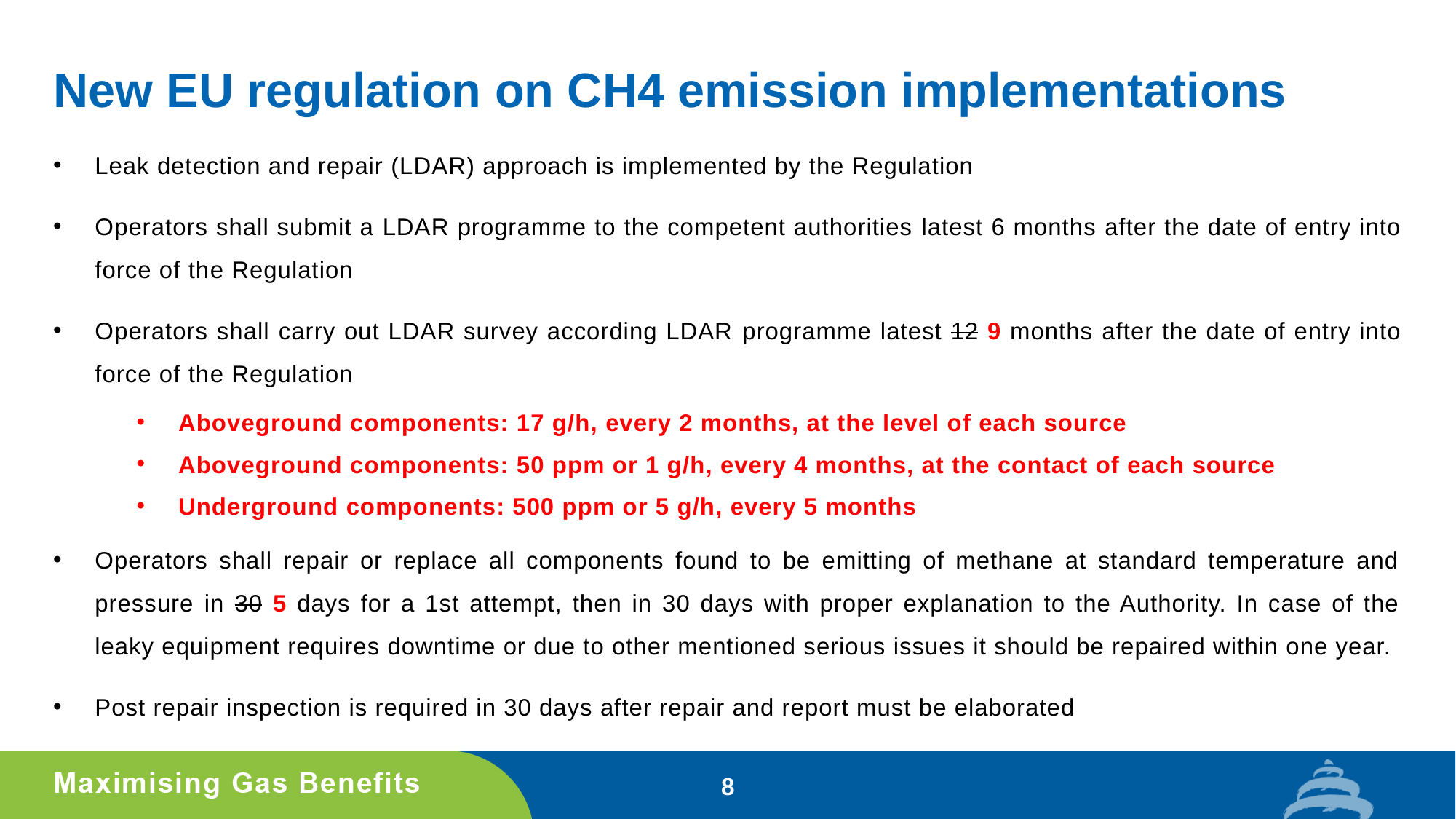

# New EU regulation on CH4 emission implementations
Leak detection and repair (LDAR) approach is implemented by the Regulation
Operators shall submit a LDAR programme to the competent authorities latest 6 months after the date of entry into force of the Regulation
Operators shall carry out LDAR survey according LDAR programme latest 12 9 months after the date of entry into force of the Regulation
Aboveground components: 17 g/h, every 2 months, at the level of each source
Aboveground components: 50 ppm or 1 g/h, every 4 months, at the contact of each source
Underground components: 500 ppm or 5 g/h, every 5 months
Operators shall repair or replace all components found to be emitting of methane at standard temperature and pressure in 30 5 days for a 1st attempt, then in 30 days with proper explanation to the Authority. In case of the leaky equipment requires downtime or due to other mentioned serious issues it should be repaired within one year.
Post repair inspection is required in 30 days after repair and report must be elaborated

8